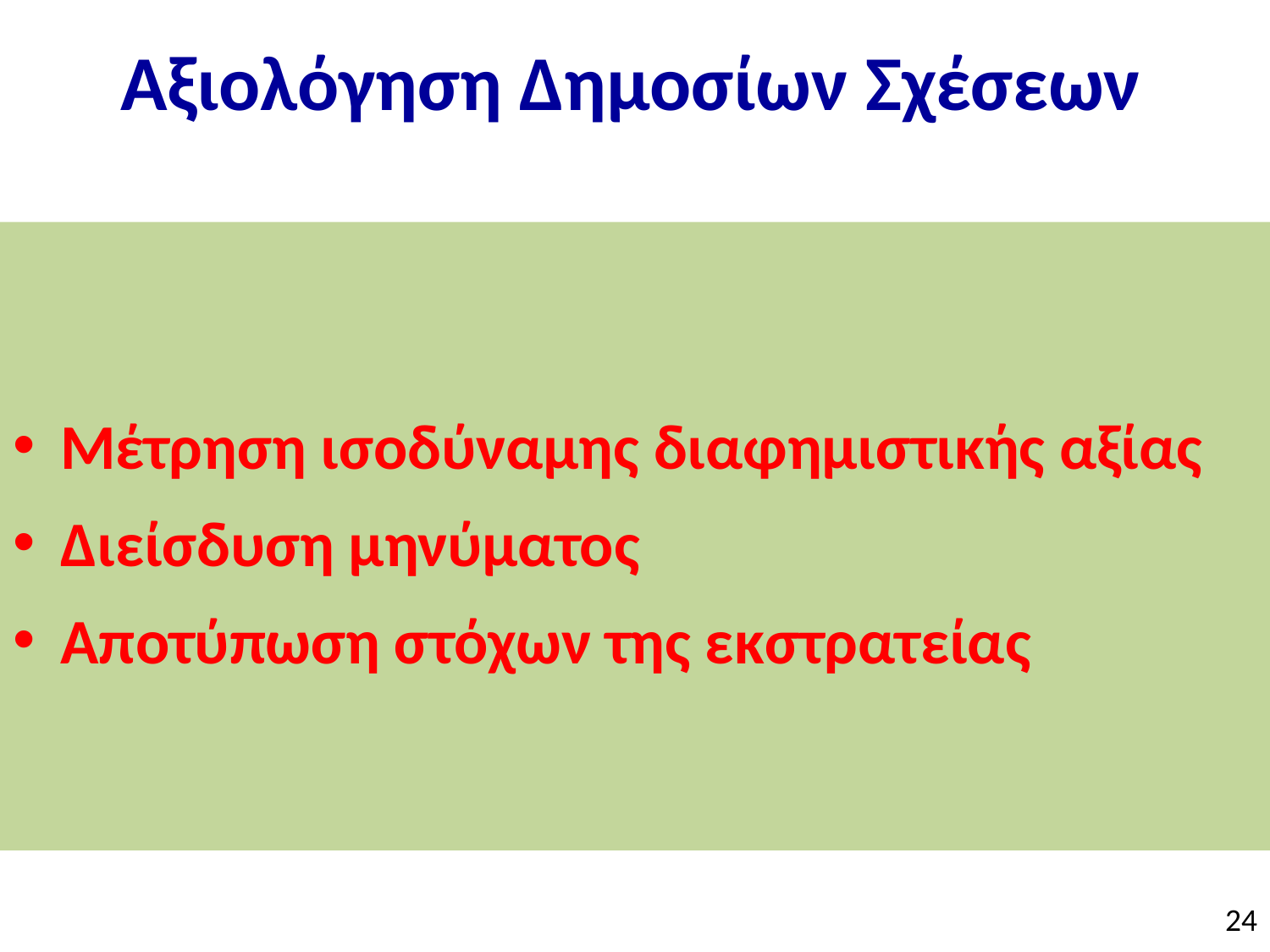

# Αξιολόγηση Δημοσίων Σχέσεων

Μέτρηση ισοδύναμης διαφημιστικής αξίας
Διείσδυση μηνύματος
Αποτύπωση στόχων της εκστρατείας

24